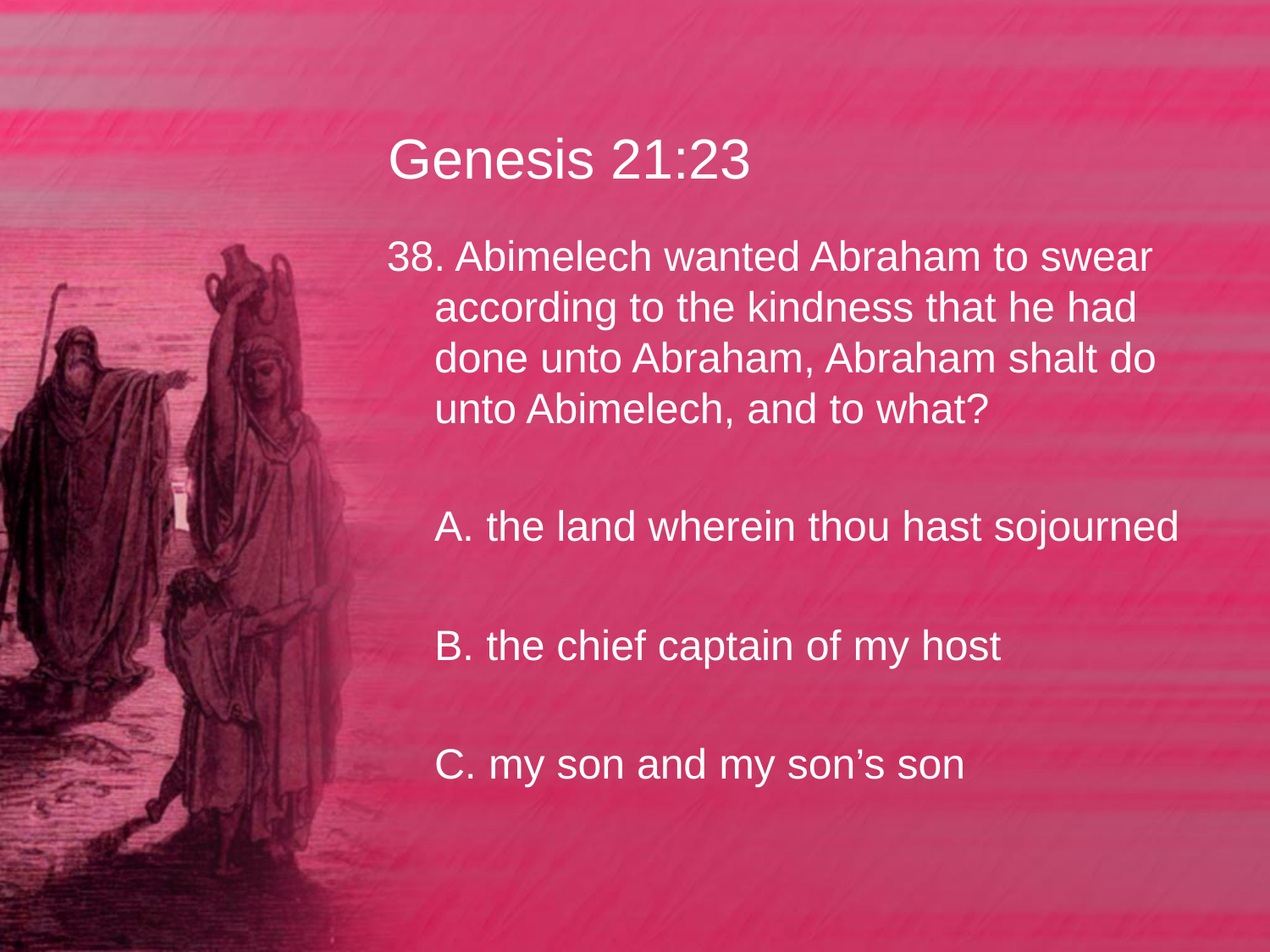

# Genesis 21:23
38. Abimelech wanted Abraham to swear according to the kindness that he had done unto Abraham, Abraham shalt do unto Abimelech, and to what?

	A. the land wherein thou hast sojourned

	B. the chief captain of my host

	C. my son and my son’s son